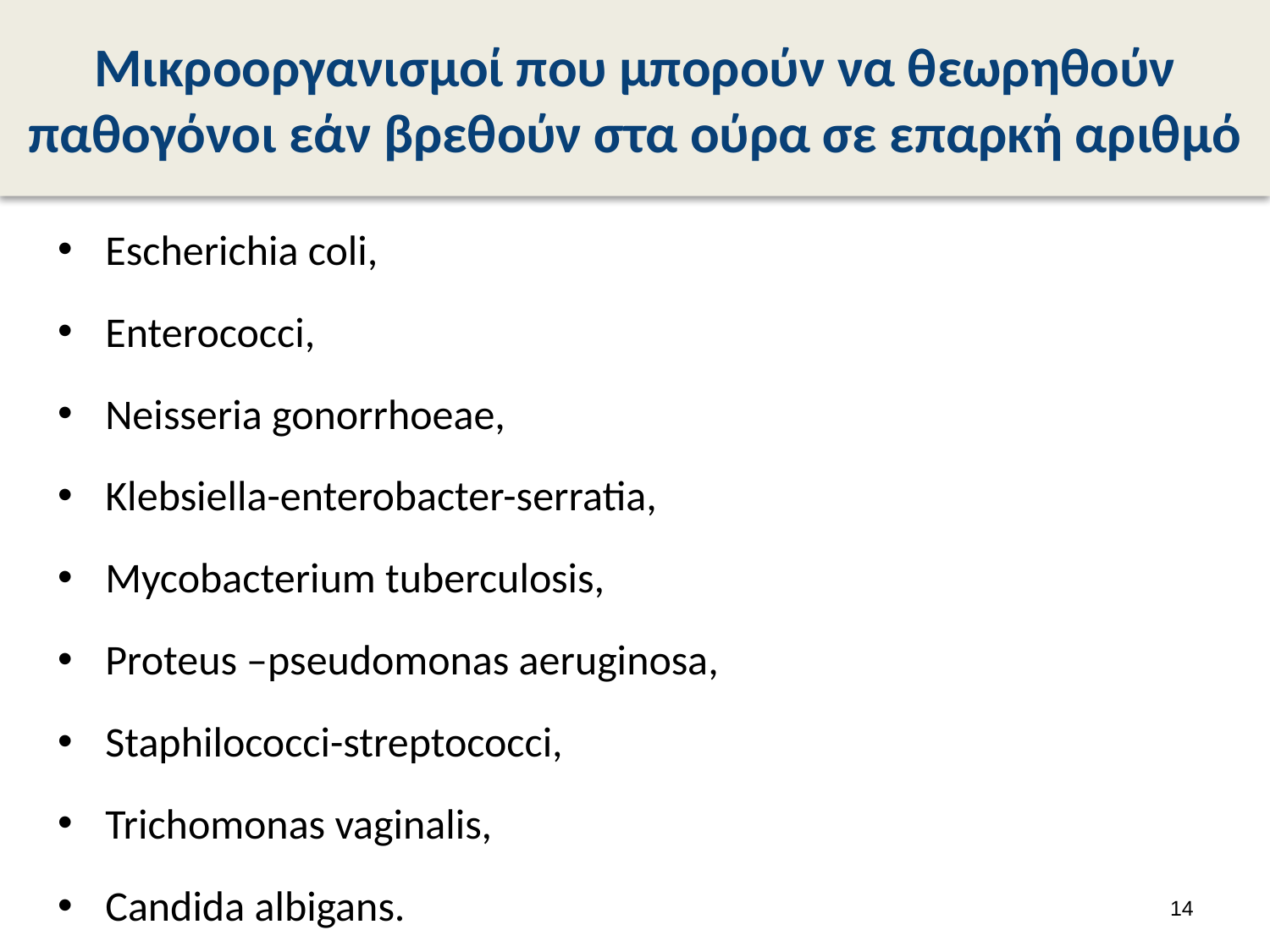

# Mικροοργανισμοί που μπορούν να θεωρηθούν παθογόνοι εάν βρεθούν στα ούρα σε επαρκή αριθμό
Escherichia coli,
Enterococci,
Neisseria gonorrhoeae,
Klebsiella-enterobacter-serratia,
Mycobacterium tuberculosis,
Proteus –pseudomonas aeruginosa,
Staphilococci-streptococci,
Trichomonas vaginalis,
Candida albigans.
14